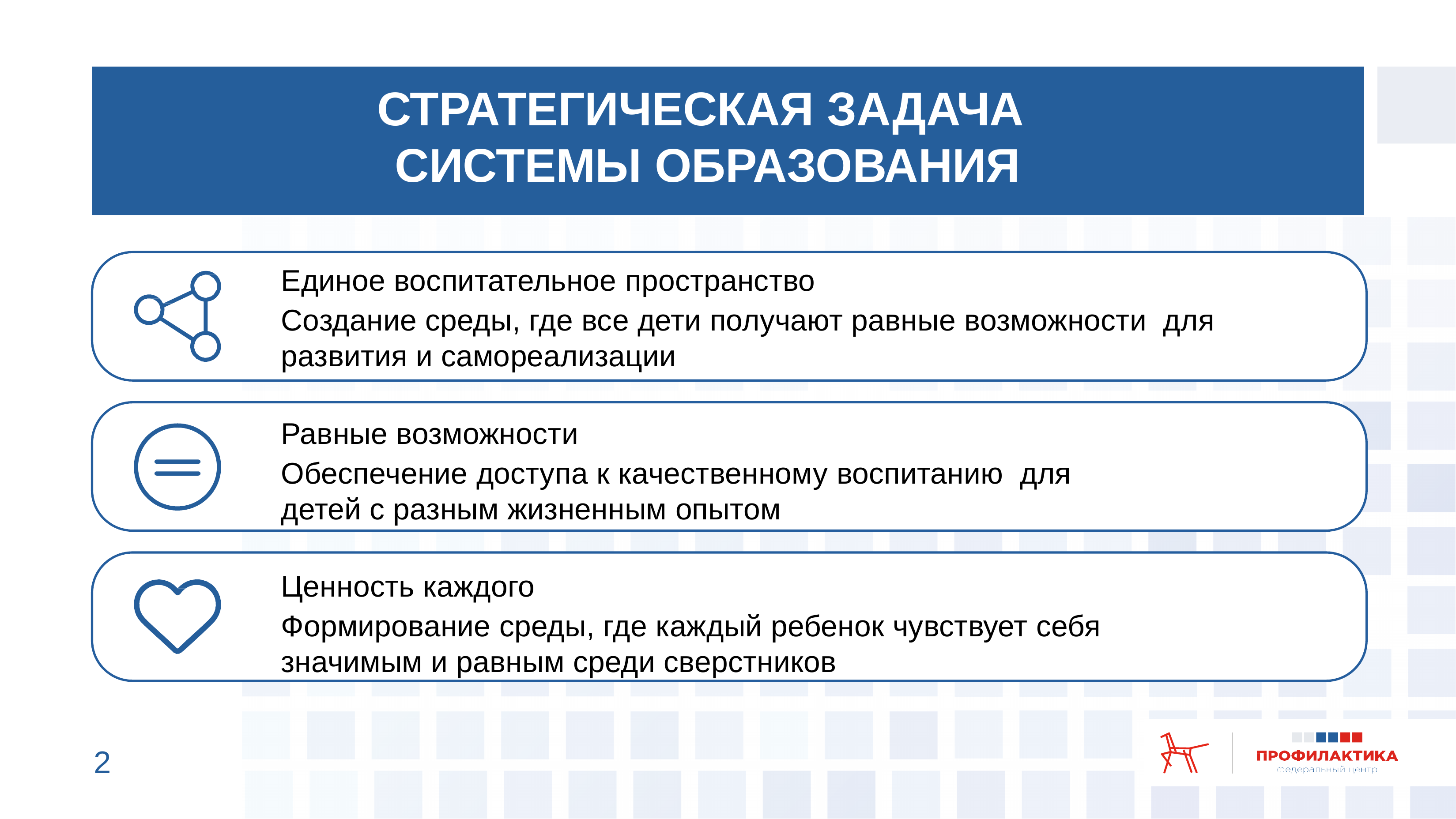

# СТРАТЕГИЧЕСКАЯ ЗАДАЧА  СИСТЕМЫ ОБРАЗОВАНИЯ

Единое воспитательное пространство
Создание среды, где все дети получают равные возможности  для развития и самореализации

Равные возможности
Обеспечение доступа к качественному воспитанию  для детей с разным жизненным опытом

Ценность каждого
Формирование среды, где каждый ребенок чувствует себя  значимым и равным среди сверстников

2